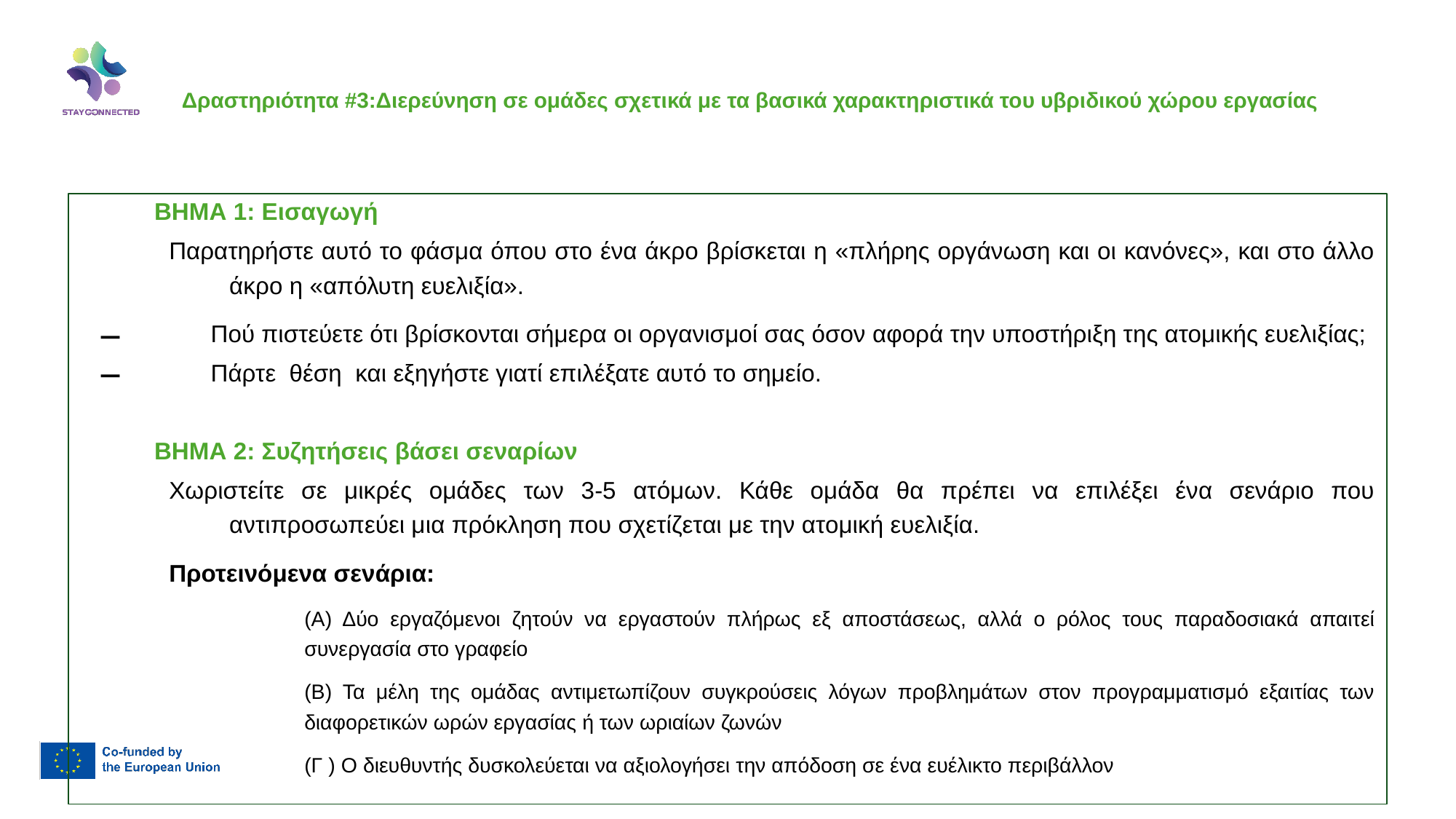

# Δραστηριότητα #3:Διερεύνηση σε ομάδες σχετικά με τα βασικά χαρακτηριστικά του υβριδικού χώρου εργασίας
ΒΗΜΑ 1: Εισαγωγή
Παρατηρήστε αυτό το φάσμα όπου στο ένα άκρο βρίσκεται η «πλήρης οργάνωση και οι κανόνες», και στο άλλο άκρο η «απόλυτη ευελιξία».
Πού πιστεύετε ότι βρίσκονται σήμερα οι οργανισμοί σας όσον αφορά την υποστήριξη της ατομικής ευελιξίας;
Πάρτε  θέση  και εξηγήστε γιατί επιλέξατε αυτό το σημείο.

ΒΗΜΑ 2: Συζητήσεις βάσει σεναρίων
Χωριστείτε σε μικρές ομάδες των 3-5 ατόμων. Κάθε ομάδα θα πρέπει να επιλέξει ένα σενάριο που αντιπροσωπεύει μια πρόκληση που σχετίζεται με την ατομική ευελιξία.
Προτεινόμενα σενάρια:
(Α) Δύο εργαζόμενοι ζητούν να εργαστούν πλήρως εξ αποστάσεως, αλλά ο ρόλος τους παραδοσιακά απαιτεί συνεργασία στο γραφείο
(Β) Τα μέλη της ομάδας αντιμετωπίζουν συγκρούσεις λόγων προβλημάτων στον προγραμματισμό εξαιτίας των διαφορετικών ωρών εργασίας ή των ωριαίων ζωνών
(Γ ) Ο διευθυντής δυσκολεύεται να αξιολογήσει την απόδοση σε ένα ευέλικτο περιβάλλον